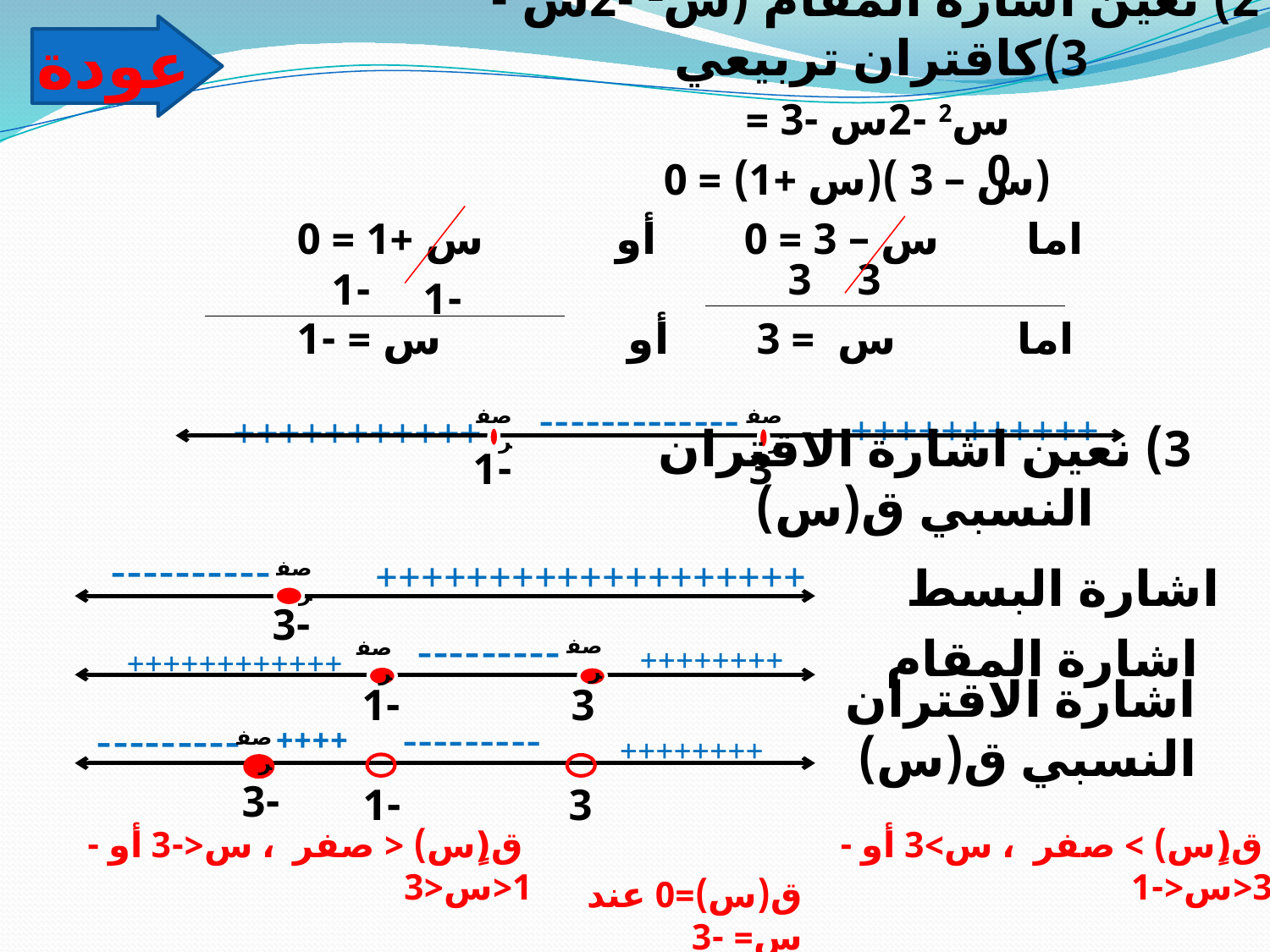

2) نعين اشارة المقام (س2 -2س -3)كاقتران تربيعي

عودة
س2 -2س -3 = 0
 (س – 3 )(س +1) = 0
اما        س – 3 = 0        أو            س +1 = 0
3
 3
-1
-1
اما           س  = 3        أو                 س = -1
-------------
صفر
صفر
+++++++++++
+++++++++++

-1
3
3) نعين اشارة الاقتران النسبي ق(س)
----------
+++++++++++++++++++
 اشارة البسط
صفر

-3
---------
 اشارة المقام
صفر
صفر
++++++++
++++++++++++

-1
3
---------
---------
++++
 اشارة الاقتران النسبي ق(س)
صفر
++++++++

-3
-1
3
 ق(ٍس) < صفر  ، س<-3 أو -1<س<3
 ق(ٍس) > صفر  ، س>3 أو -3<س<-1
ق(س)=0 عند س= -3